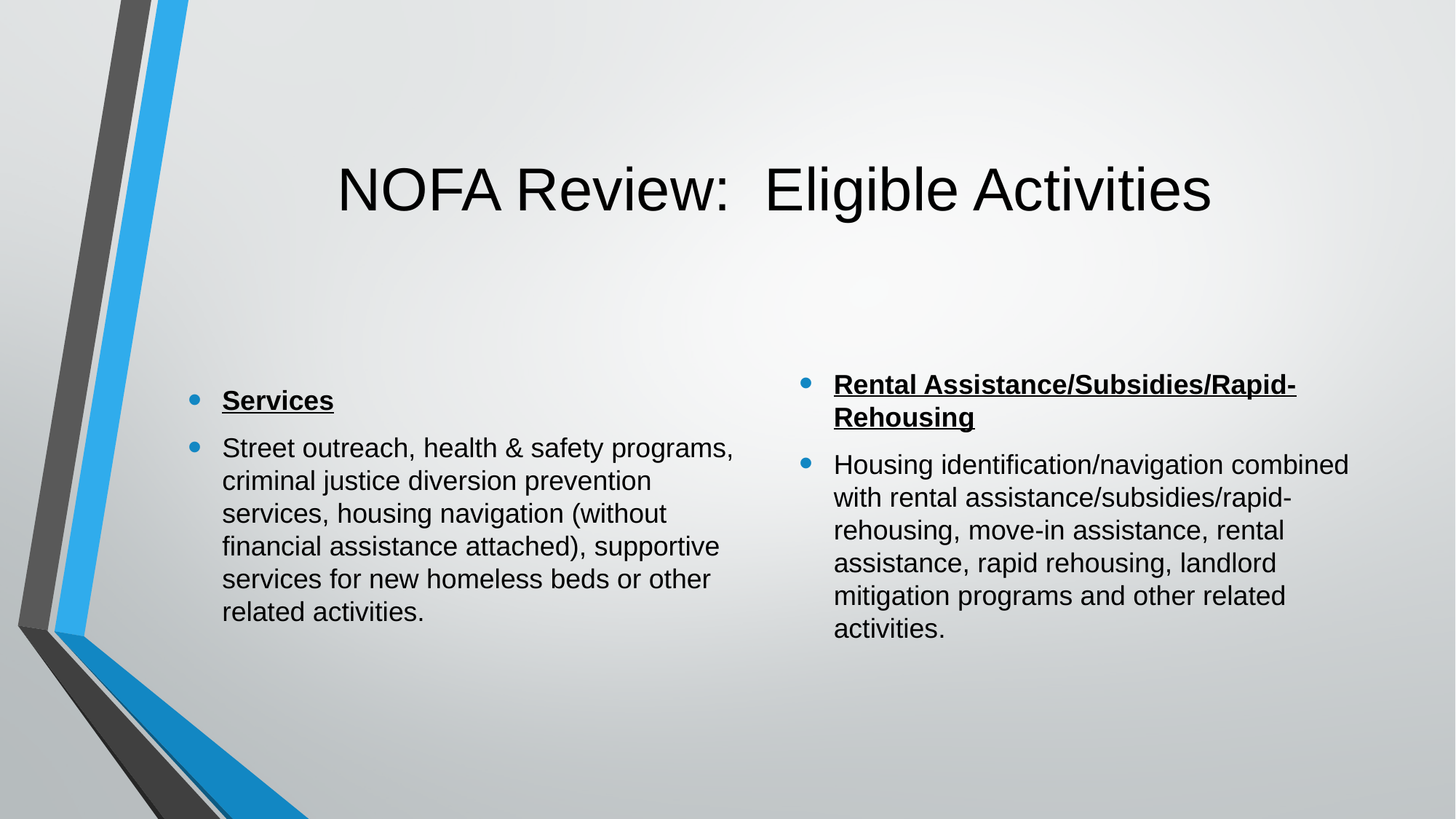

# NOFA Review:  Eligible Activities
Services
Street outreach, health & safety programs, criminal justice diversion prevention services, housing navigation (without financial assistance attached), supportive services for new homeless beds or other related activities.
Rental Assistance/Subsidies/Rapid-Rehousing
Housing identification/navigation combined with rental assistance/subsidies/rapid-rehousing, move-in assistance, rental assistance, rapid rehousing, landlord mitigation programs and other related activities.